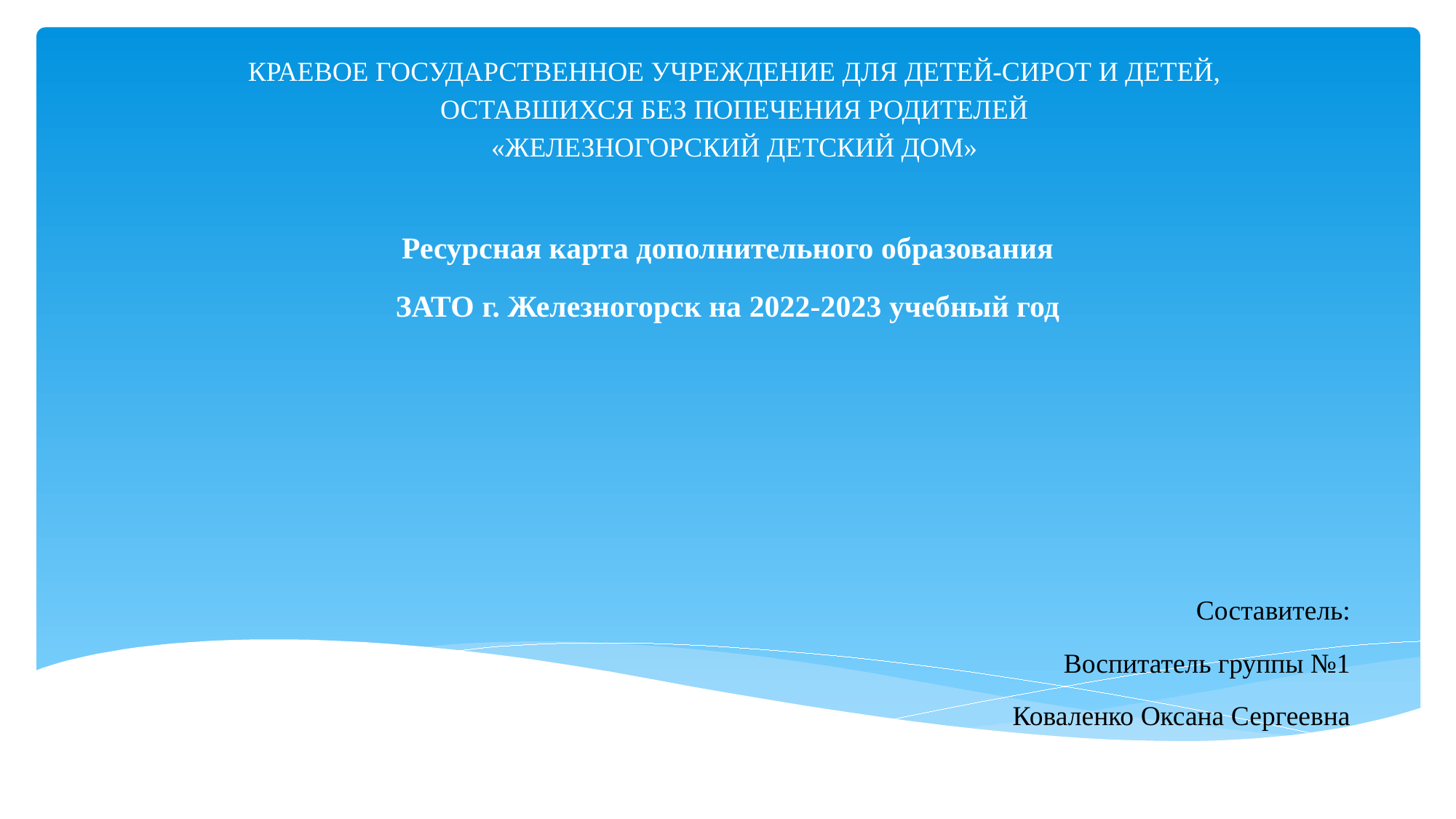

# КРАЕВОЕ ГОСУДАРСТВЕННОЕ УЧРЕЖДЕНИЕ ДЛЯ ДЕТЕЙ-СИРОТ И ДЕТЕЙ, ОСТАВШИХСЯ БЕЗ ПОПЕЧЕНИЯ РОДИТЕЛЕЙ «ЖЕЛЕЗНОГОРСКИЙ ДЕТСКИЙ ДОМ»
Ресурсная карта дополнительного образования
ЗАТО г. Железногорск на 2022-2023 учебный год
Составитель:
Воспитатель группы №1
 Коваленко Оксана Сергеевна